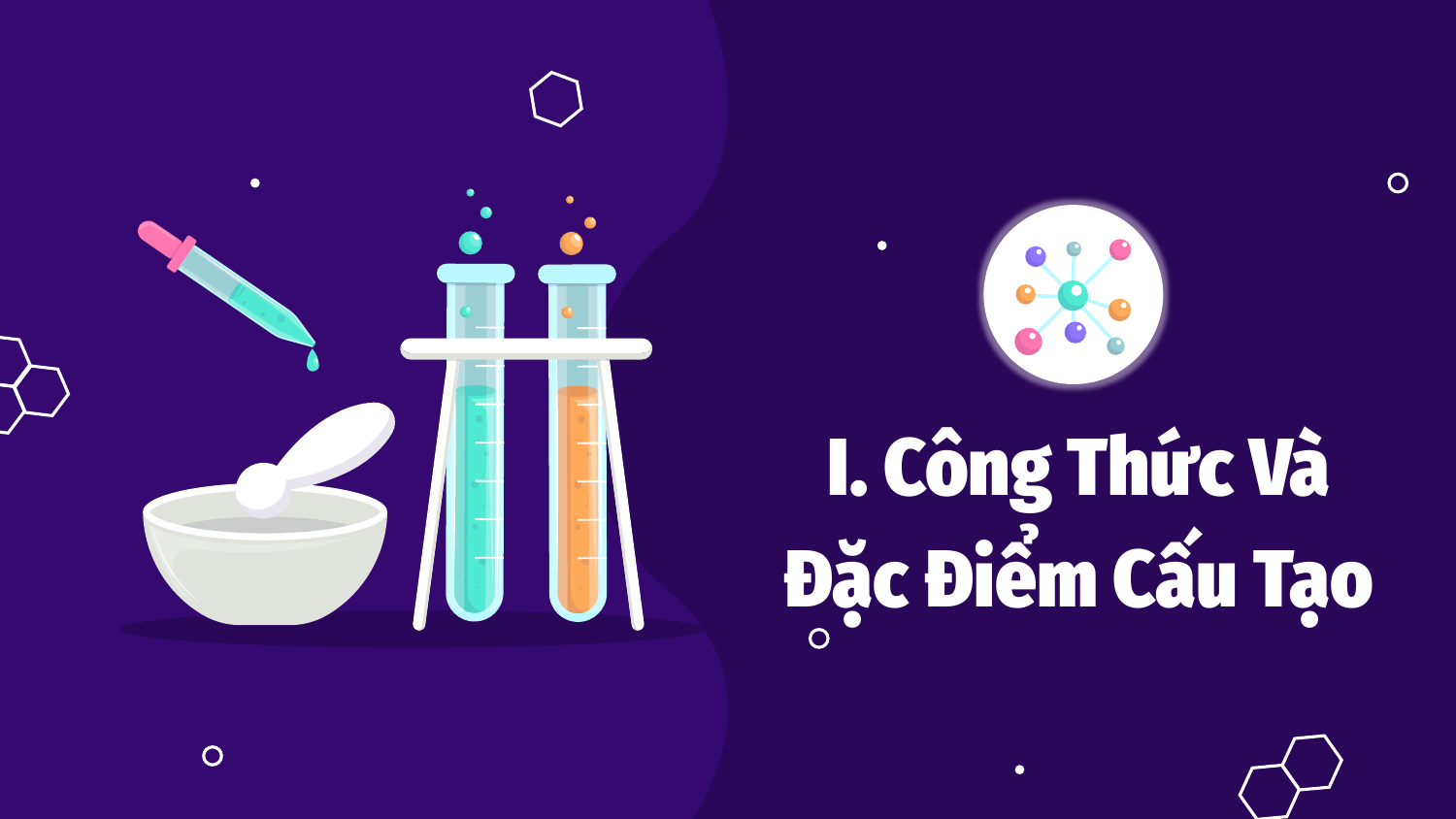

I. Công Thức Và Đặc Điểm Cấu Tạo